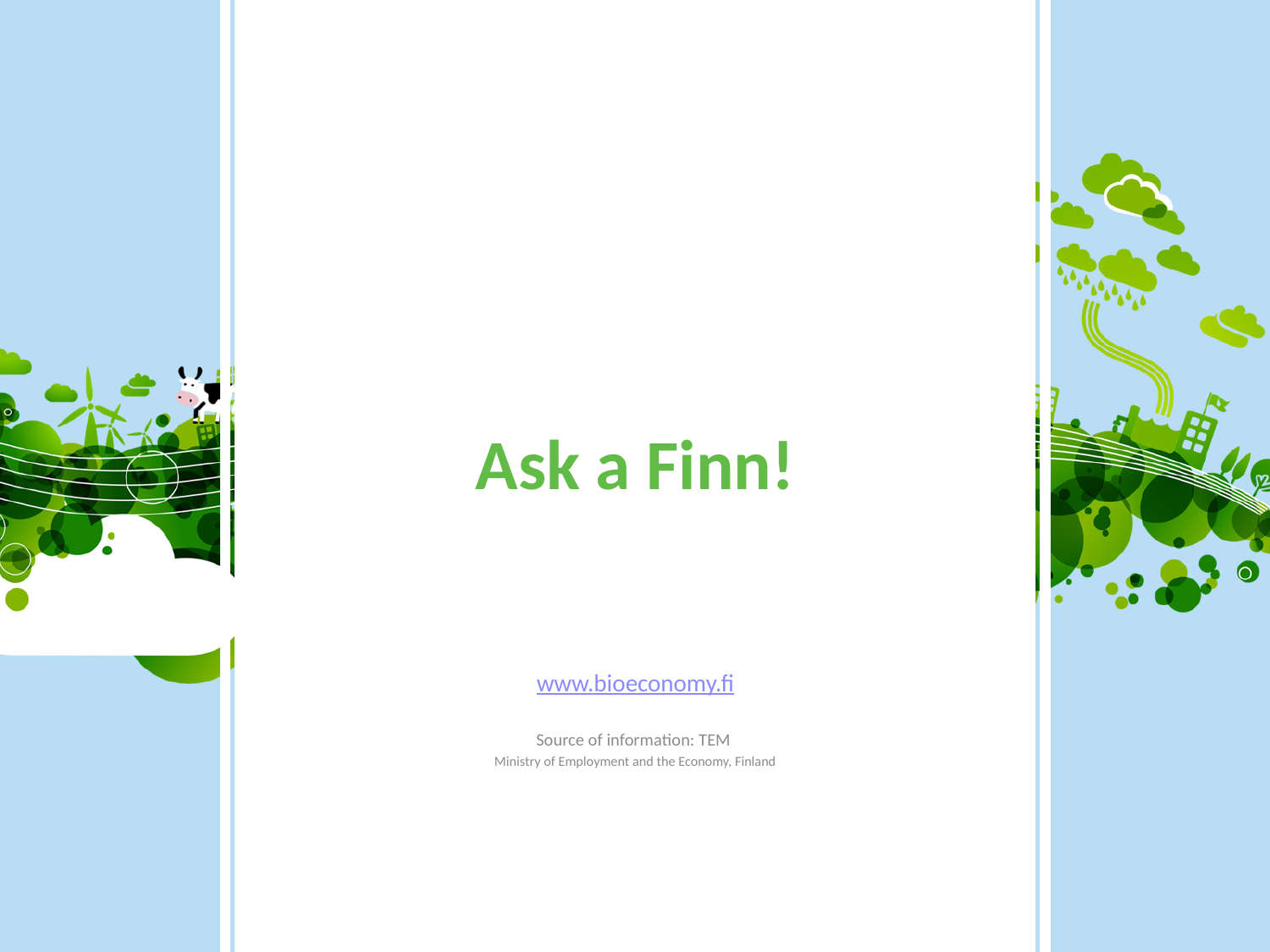

# Ask a Finn!
www.bioeconomy.fi

Source of information: TEM
Ministry of Employment and the Economy, Finland